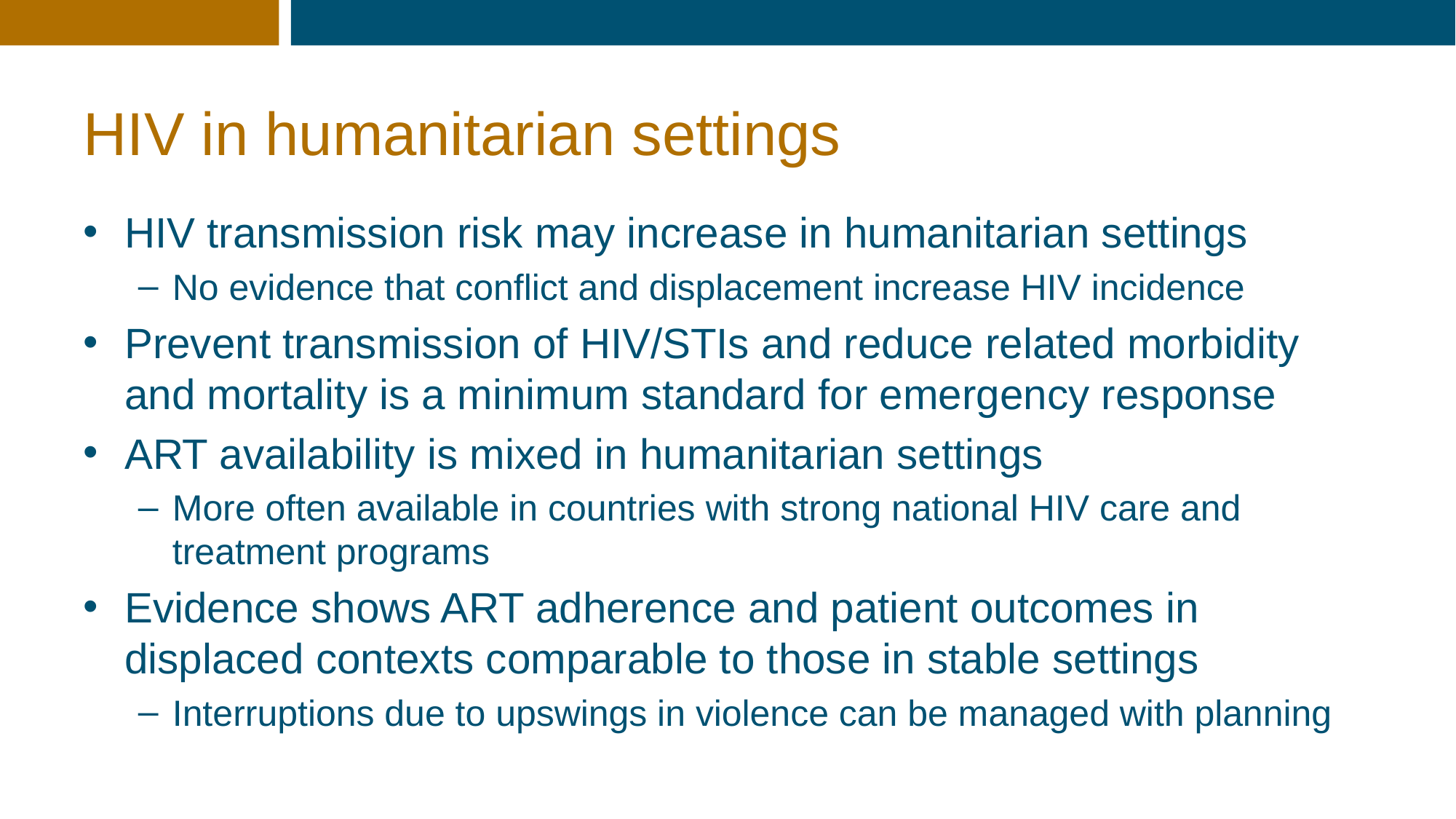

# HIV in humanitarian settings
HIV transmission risk may increase in humanitarian settings
No evidence that conflict and displacement increase HIV incidence
Prevent transmission of HIV/STIs and reduce related morbidity and mortality is a minimum standard for emergency response
ART availability is mixed in humanitarian settings
More often available in countries with strong national HIV care and treatment programs
Evidence shows ART adherence and patient outcomes in displaced contexts comparable to those in stable settings
Interruptions due to upswings in violence can be managed with planning